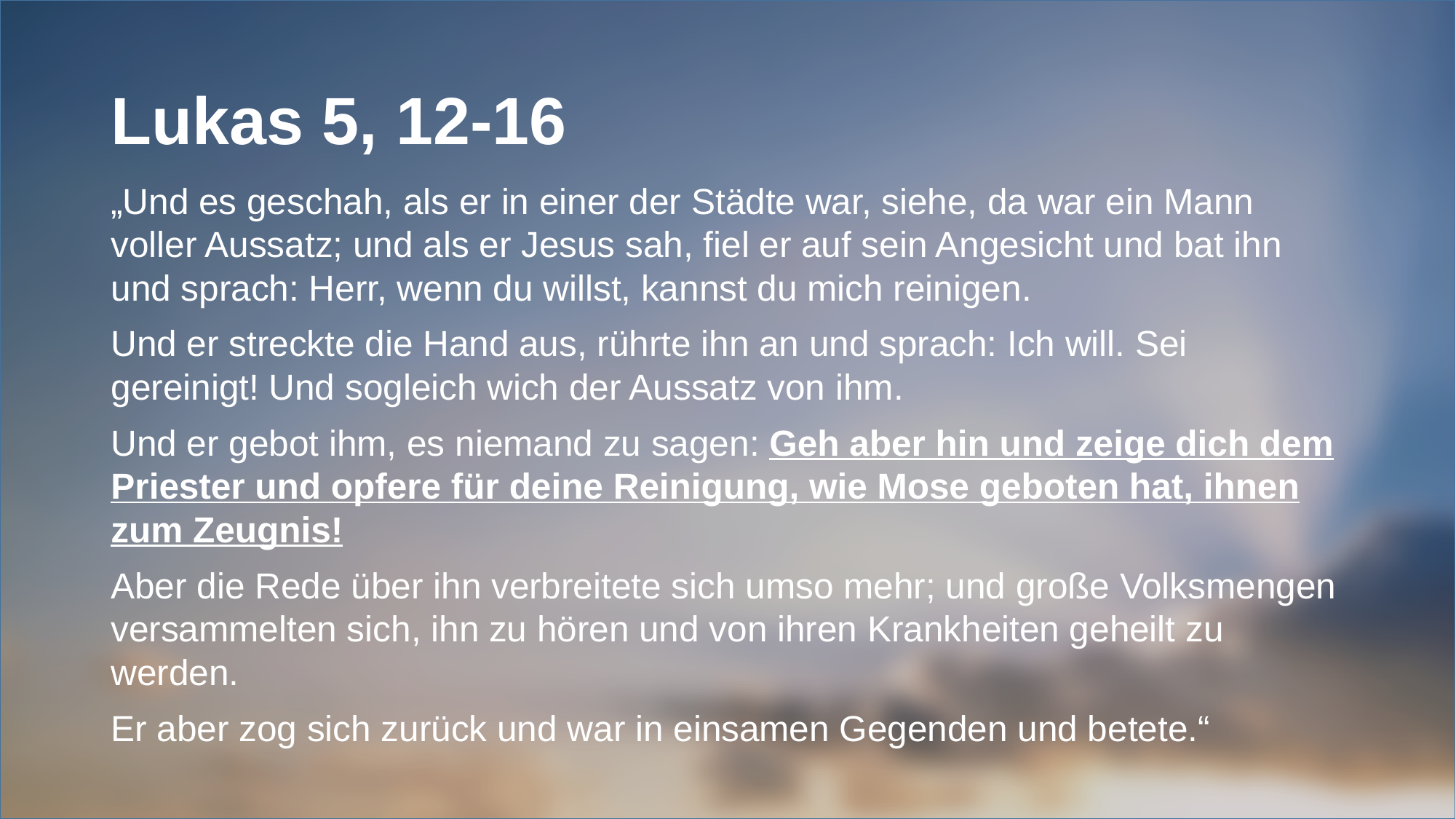

# Lukas 5, 12-16
„Und es geschah, als er in einer der Städte war, siehe, da war ein Mann voller Aussatz; und als er Jesus sah, fiel er auf sein Angesicht und bat ihn und sprach: Herr, wenn du willst, kannst du mich reinigen.
Und er streckte die Hand aus, rührte ihn an und sprach: Ich will. Sei gereinigt! Und sogleich wich der Aussatz von ihm.
Und er gebot ihm, es niemand zu sagen: Geh aber hin und zeige dich dem Priester und opfere für deine Reinigung, wie Mose geboten hat, ihnen zum Zeugnis!
Aber die Rede über ihn verbreitete sich umso mehr; und große Volksmengen versammelten sich, ihn zu hören und von ihren Krankheiten geheilt zu werden.
Er aber zog sich zurück und war in einsamen Gegenden und betete.“